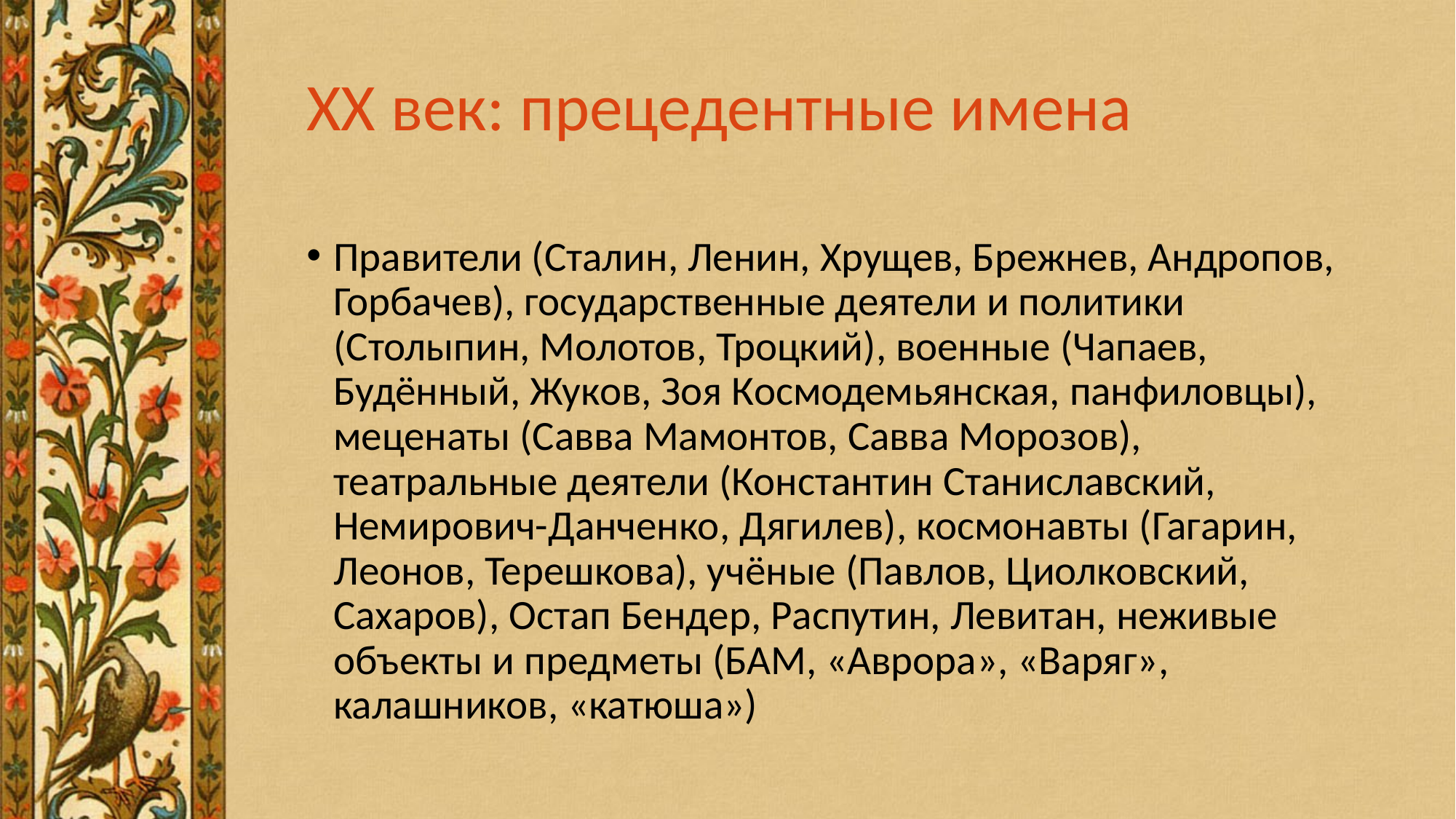

# XX век: прецедентные имена
Правители (Сталин, Ленин, Хрущев, Брежнев, Андропов, Горбачев), государственные деятели и политики (Столыпин, Молотов, Троцкий), военные (Чапаев, Будённый, Жуков, Зоя Космодемьянская, панфиловцы), меценаты (Савва Мамонтов, Савва Морозов), театральные деятели (Константин Станиславский, Немирович-Данченко, Дягилев), космонавты (Гагарин, Леонов, Терешкова), учёные (Павлов, Циолковский, Сахаров), Остап Бендер, Распутин, Левитан, неживые объекты и предметы (БАМ, «Аврора», «Варяг», калашников, «катюша»)